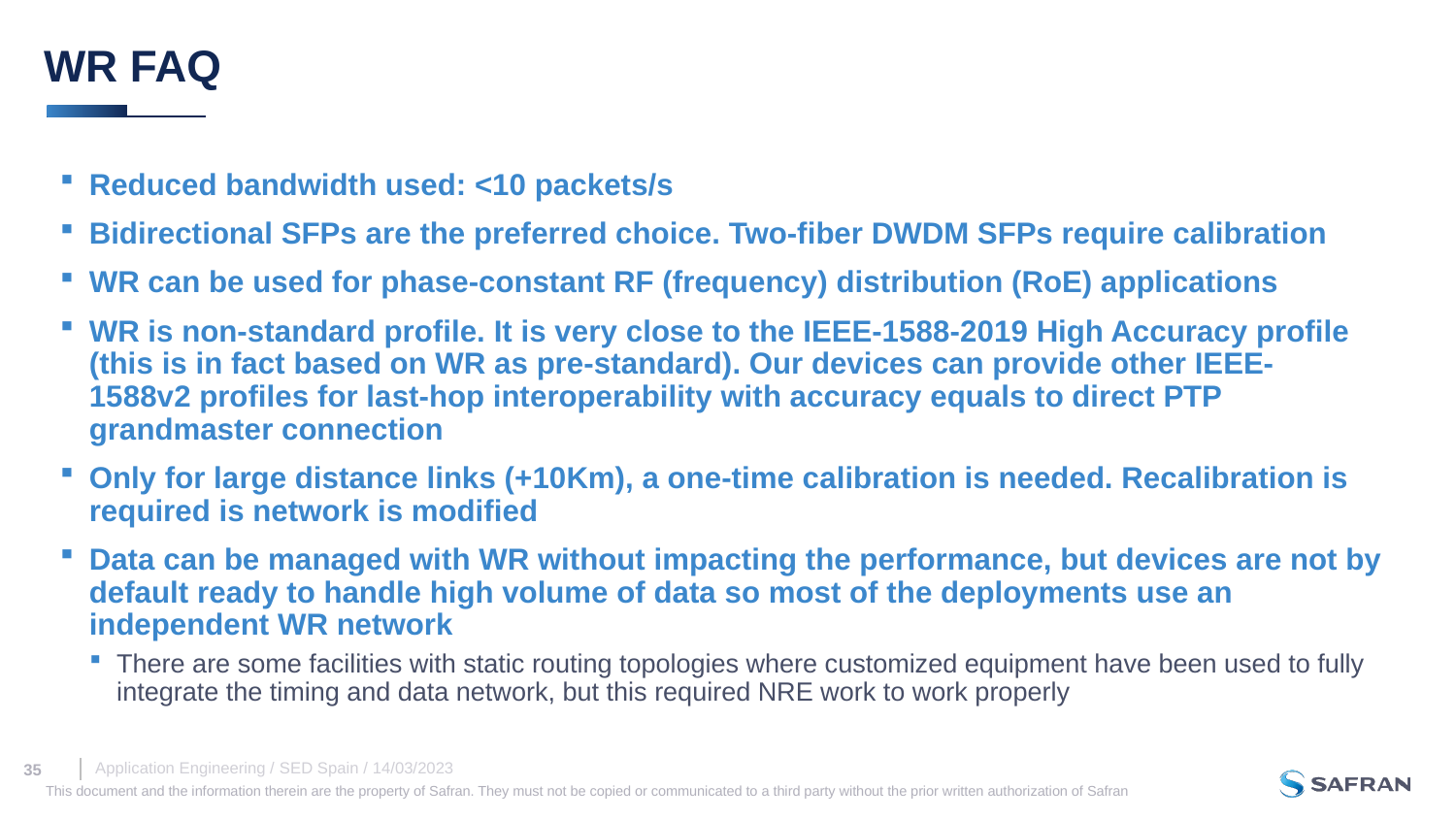

# WR FAQ
Reduced bandwidth used: <10 packets/s
Bidirectional SFPs are the preferred choice. Two-fiber DWDM SFPs require calibration
WR can be used for phase-constant RF (frequency) distribution (RoE) applications
WR is non-standard profile. It is very close to the IEEE-1588-2019 High Accuracy profile (this is in fact based on WR as pre-standard). Our devices can provide other IEEE-1588v2 profiles for last-hop interoperability with accuracy equals to direct PTP grandmaster connection
Only for large distance links (+10Km), a one-time calibration is needed. Recalibration is required is network is modified
Data can be managed with WR without impacting the performance, but devices are not by default ready to handle high volume of data so most of the deployments use an independent WR network
There are some facilities with static routing topologies where customized equipment have been used to fully integrate the timing and data network, but this required NRE work to work properly

Application Engineering / SED Spain / 14/03/2023